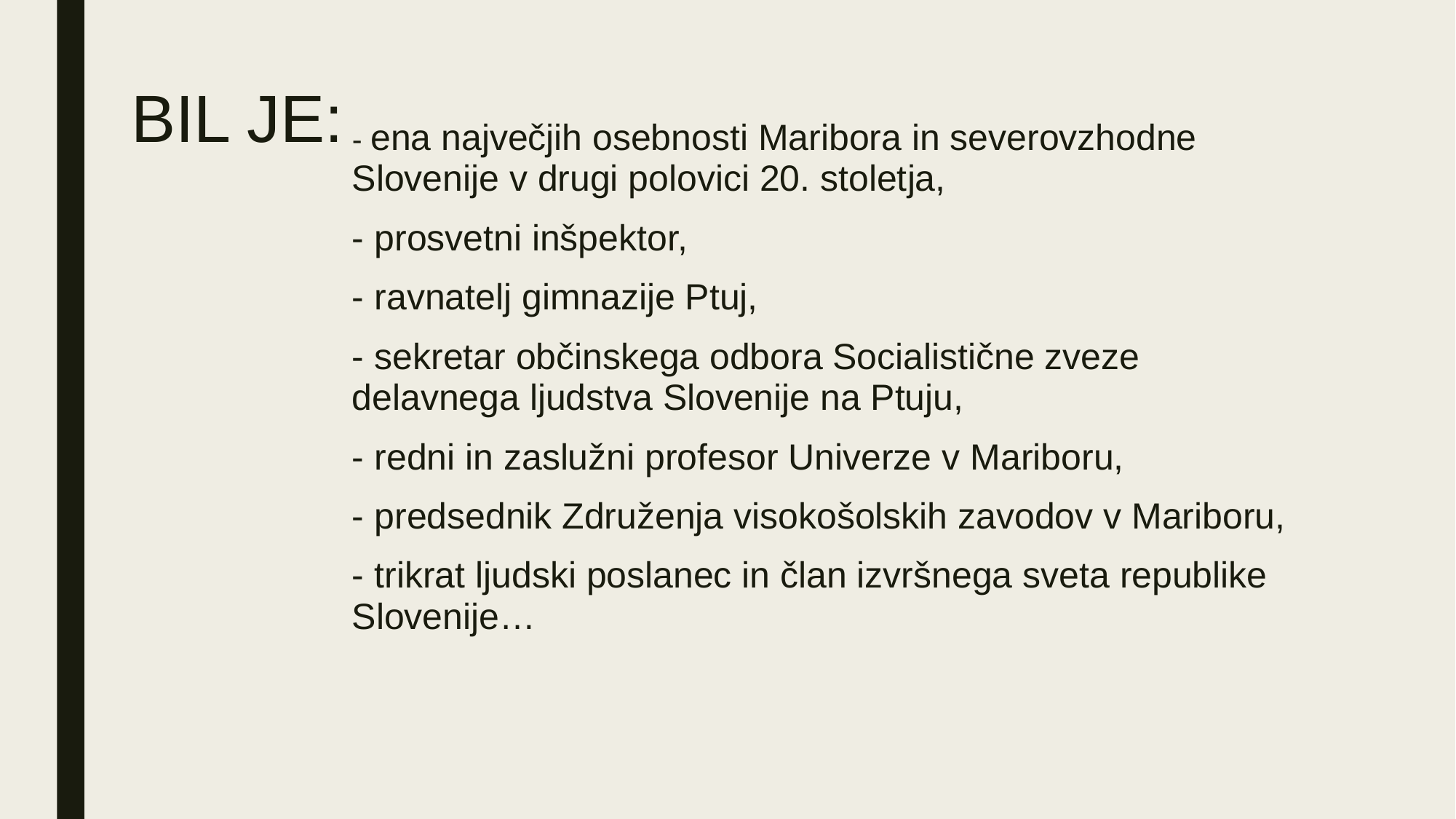

# BIL JE:
- ena največjih osebnosti Maribora in severovzhodne Slovenije v drugi polovici 20. stoletja,
- prosvetni inšpektor,
- ravnatelj gimnazije Ptuj,
- sekretar občinskega odbora Socialistične zveze delavnega ljudstva Slovenije na Ptuju,
- redni in zaslužni profesor Univerze v Mariboru,
- predsednik Združenja visokošolskih zavodov v Mariboru,
- trikrat ljudski poslanec in član izvršnega sveta republike Slovenije…